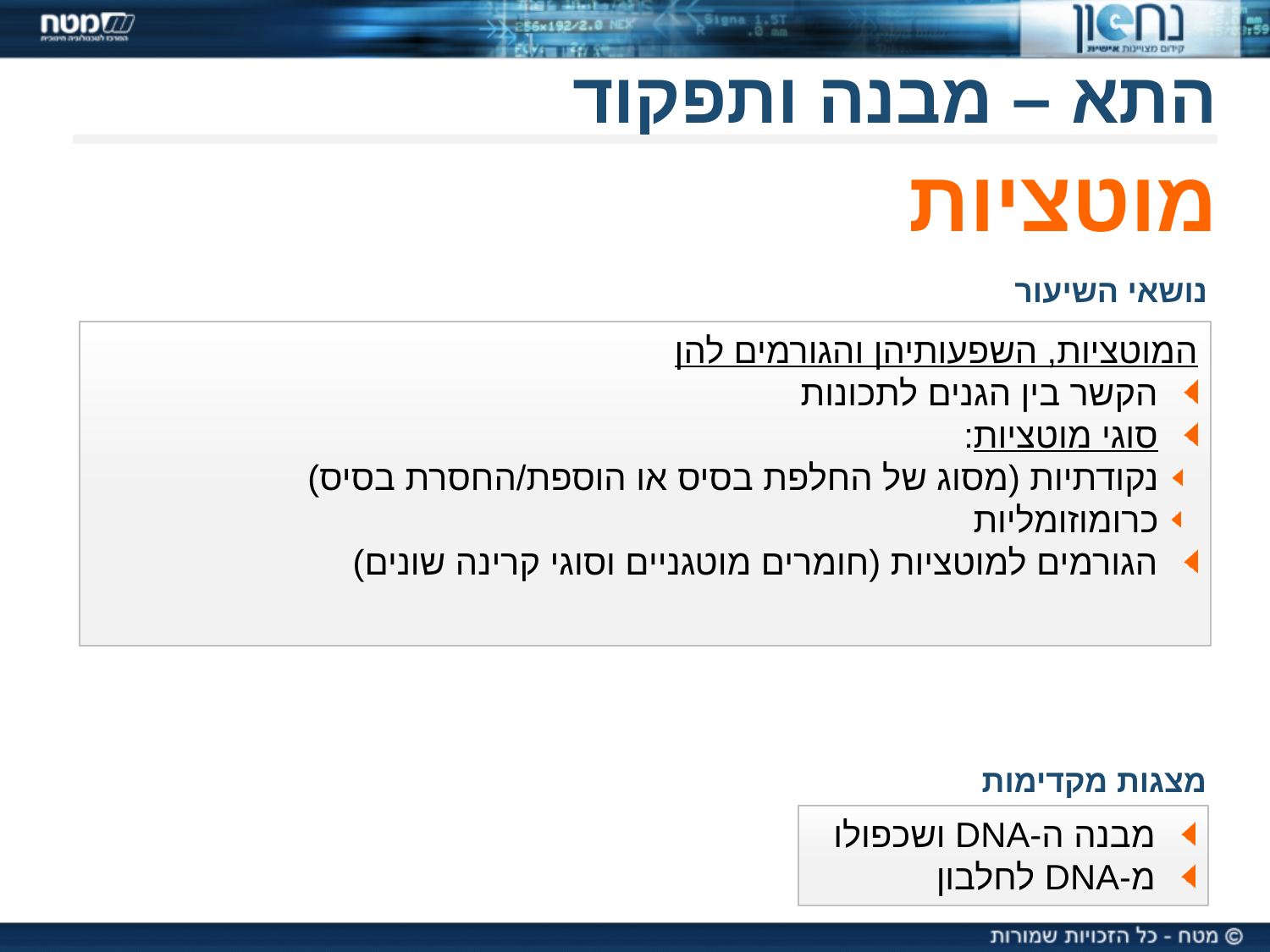

התא – מבנה ותפקוד

מוטציות
נושאי השיעור
המוטציות, השפעותיהן והגורמים להן
 הקשר בין הגנים לתכונות
 סוגי מוטציות:
    נקודתיות (מסוג של החלפת בסיס או הוספת/החסרת בסיס)
    כרומוזומליות
 הגורמים למוטציות (חומרים מוטגניים וסוגי קרינה שונים)

מצגות מקדימות
 מבנה ה-DNA ושכפולו
 מ-DNA לחלבון